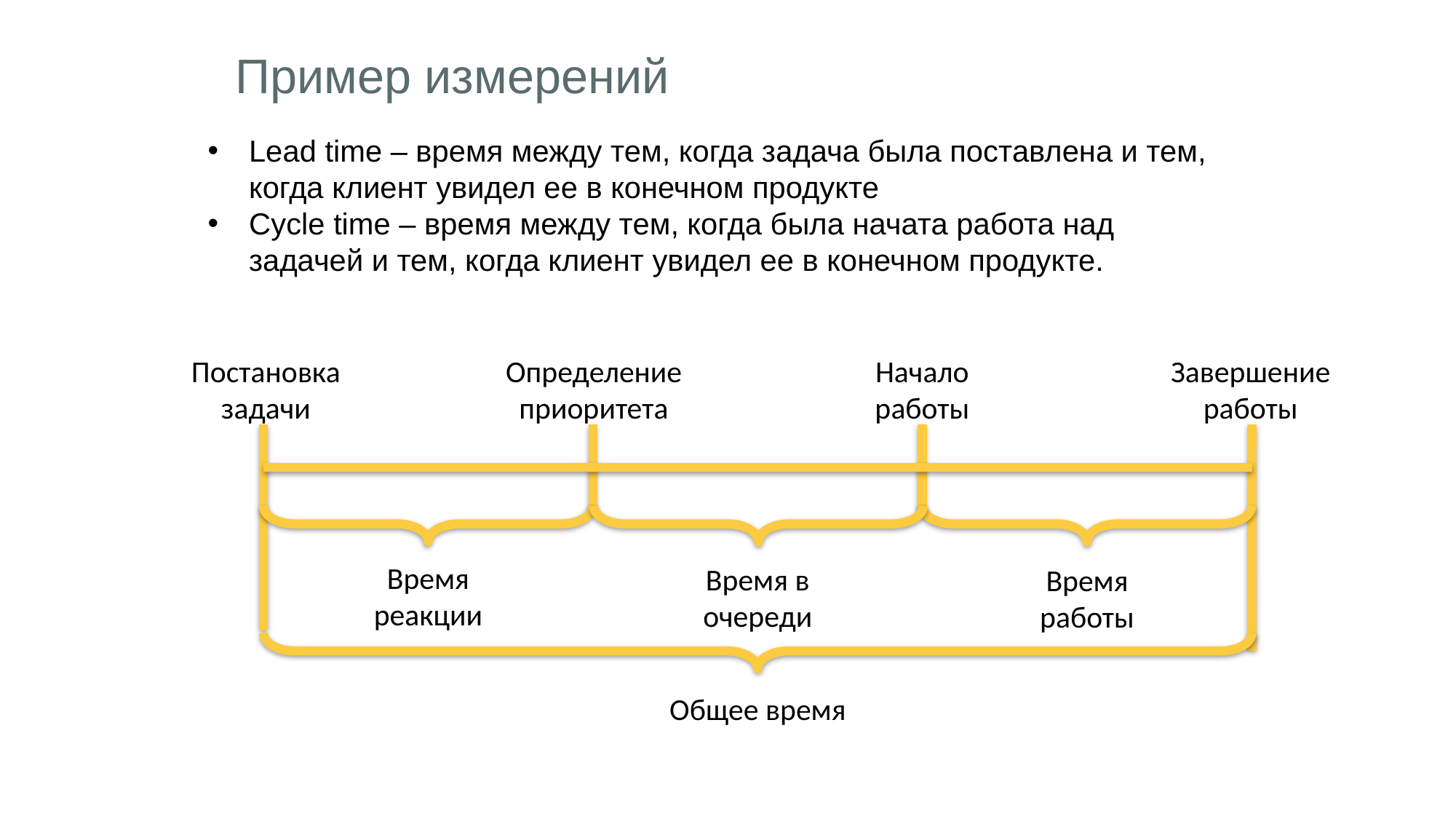

# Пример измерений
Lead time – время между тем, когда задача была поставлена и тем, когда клиент увидел ее в конечном продукте
Cycle time – время между тем, когда была начата работа над задачей и тем, когда клиент увидел ее в конечном продукте.

Постановка задачи
Определение приоритета
Начало работы
Завершение работы

Время реакции
Время в очереди
Время работы
Общее время